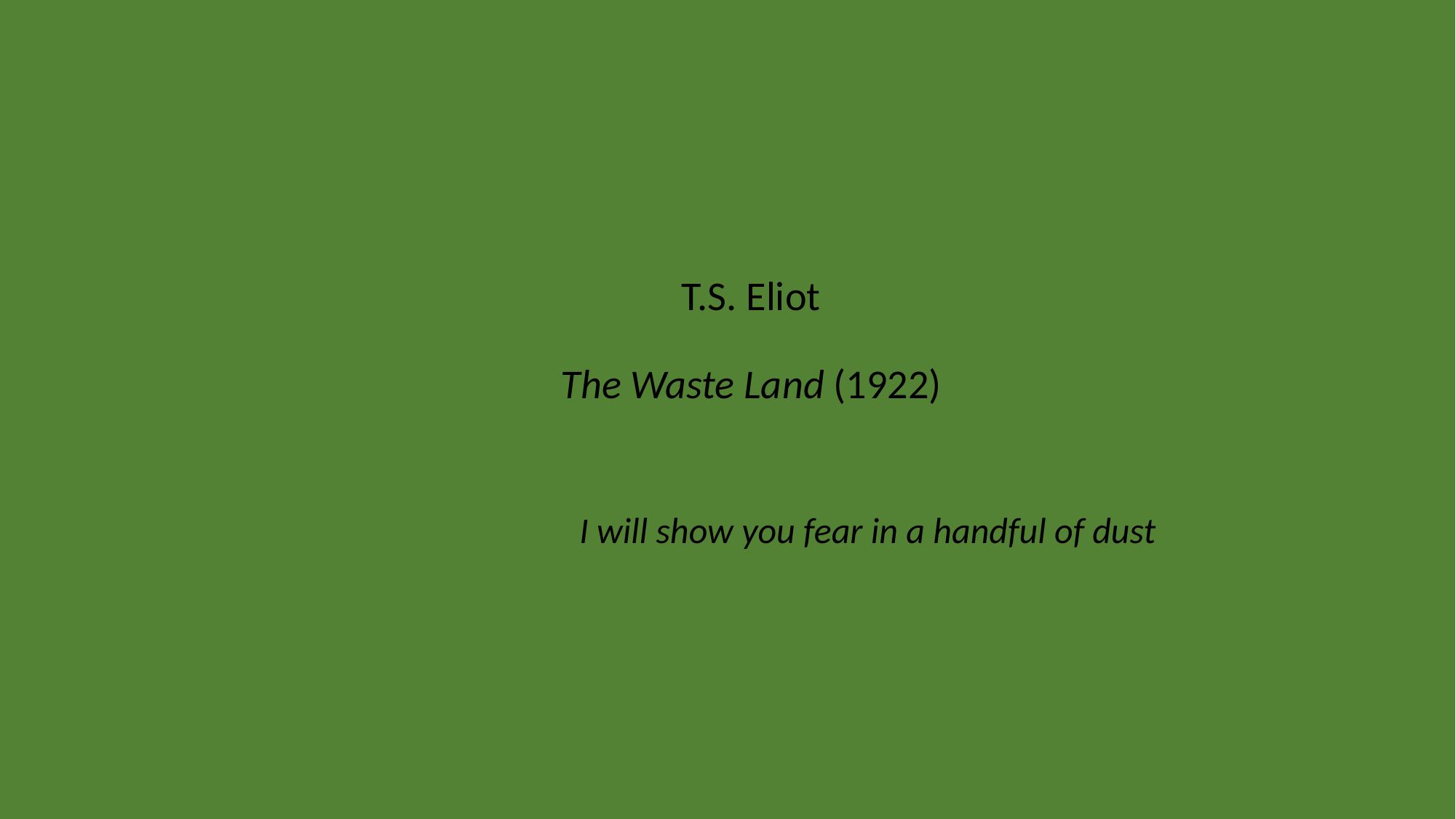

# T.S. Eliot The Waste Land (1922)

I will show you fear in a handful of dust